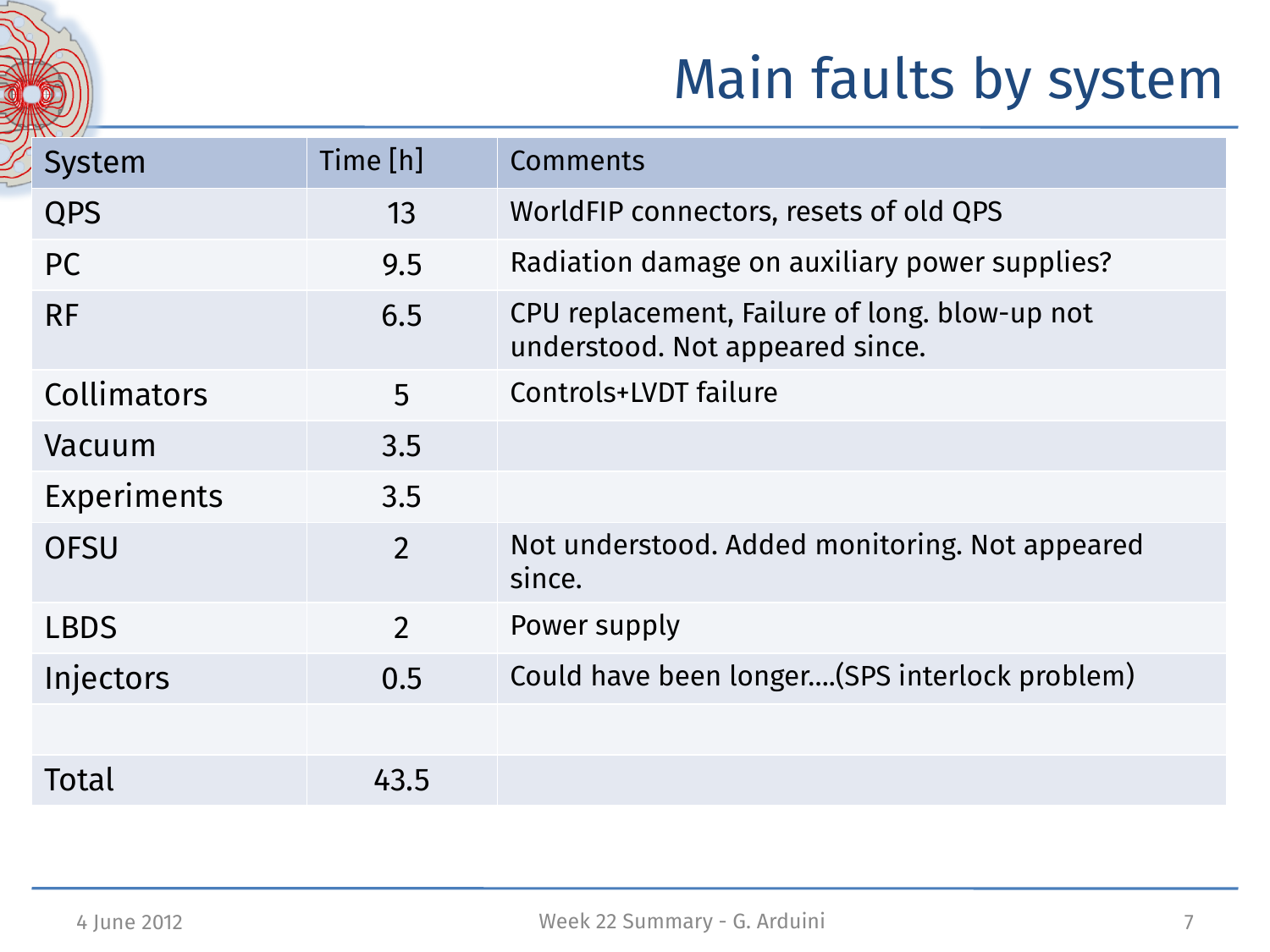

# Main faults by system
| System | Time [h] | Comments |
| --- | --- | --- |
| QPS | 13 | WorldFIP connectors, resets of old QPS |
| PC | 9.5 | Radiation damage on auxiliary power supplies? |
| RF | 6.5 | CPU replacement, Failure of long. blow-up not understood. Not appeared since. |
| Collimators | 5 | Controls+LVDT failure |
| Vacuum | 3.5 |  |
| Experiments | 3.5 |  |
| OFSU | 2 | Not understood. Added monitoring. Not appeared since. |
| LBDS | 2 | Power supply |
| Injectors | 0.5 | Could have been longer….(SPS interlock problem) |
|  |  |  |
| Total | 43.5 |  |
4 June 2012
7
Week 22 Summary - G. Arduini